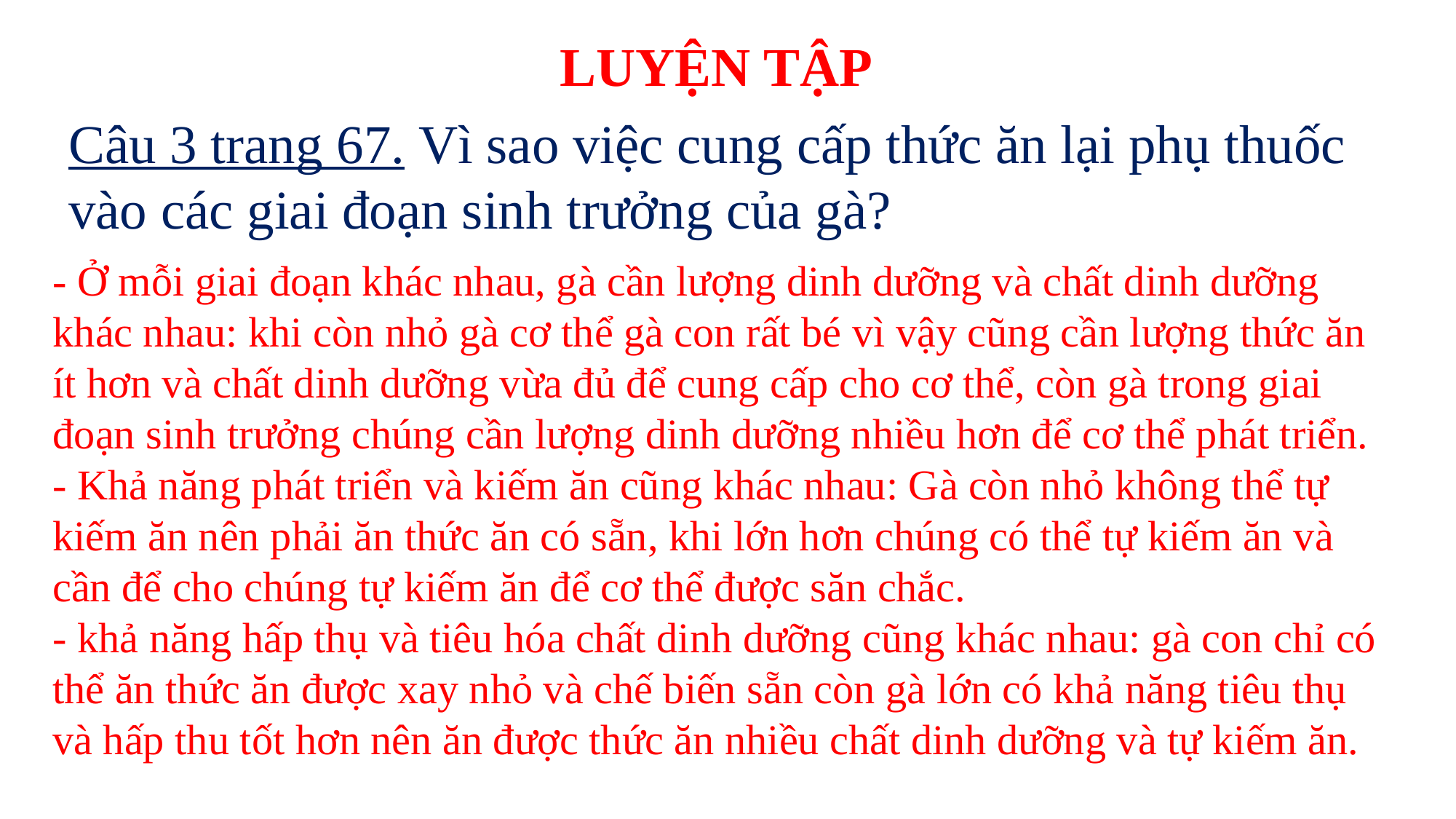

LUYỆN TẬP
Câu 3 trang 67. Vì sao việc cung cấp thức ăn lại phụ thuốc vào các giai đoạn sinh trưởng của gà?
- Ở mỗi giai đoạn khác nhau, gà cần lượng dinh dưỡng và chất dinh dưỡng khác nhau: khi còn nhỏ gà cơ thể gà con rất bé vì vậy cũng cần lượng thức ăn ít hơn và chất dinh dưỡng vừa đủ để cung cấp cho cơ thể, còn gà trong giai đoạn sinh trưởng chúng cần lượng dinh dưỡng nhiều hơn để cơ thể phát triển.
- Khả năng phát triển và kiếm ăn cũng khác nhau: Gà còn nhỏ không thể tự kiếm ăn nên phải ăn thức ăn có sẵn, khi lớn hơn chúng có thể tự kiếm ăn và cần để cho chúng tự kiếm ăn để cơ thể được săn chắc.
- khả năng hấp thụ và tiêu hóa chất dinh dưỡng cũng khác nhau: gà con chỉ có thể ăn thức ăn được xay nhỏ và chế biến sẵn còn gà lớn có khả năng tiêu thụ và hấp thu tốt hơn nên ăn được thức ăn nhiều chất dinh dưỡng và tự kiếm ăn.